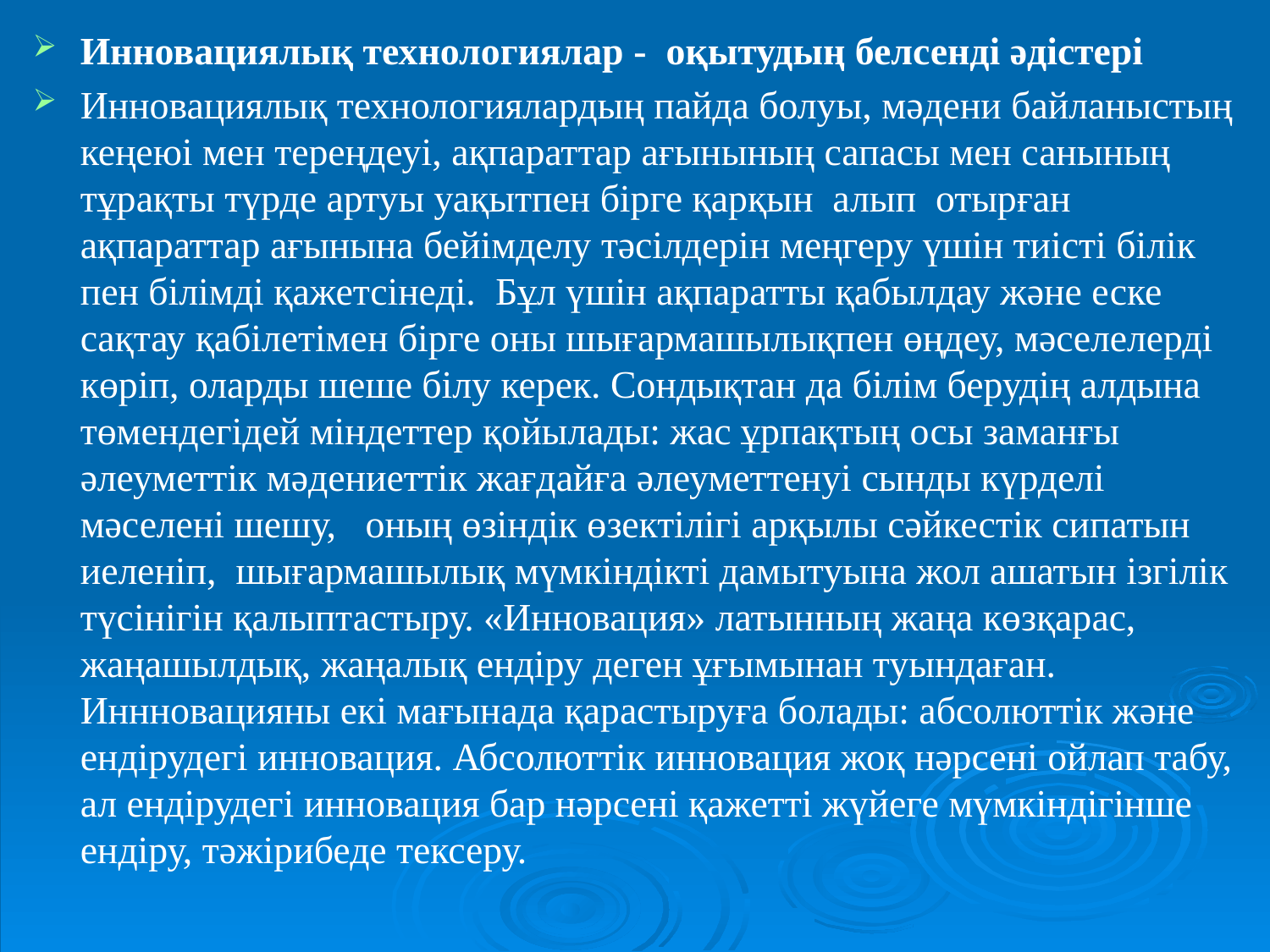

Инновациялық технологиялар -  оқытудың белсенді әдістері
Инновациялық технологиялардың пайда болуы, мәдени байланыстың кеңеюі мен тереңдеуі, ақпараттар ағынының сапасы мен санының тұрақты түрде артуы уақытпен бірге қарқын  алып  отырған ақпараттар ағынына бейімделу тәсілдерін меңгеру үшін тиісті білік пен білімді қажетсінеді.  Бұл үшін ақпаратты қабылдау және еске сақтау қабілетімен бірге оны шығармашылықпен өңдеу, мәселелерді көріп, оларды шеше білу керек. Сондықтан да білім берудің алдына төмендегідей міндеттер қойылады: жас ұрпақтың осы заманғы әлеуметтік мәдениеттік жағдайға әлеуметтенуі сынды күрделі  мәселені шешу,   оның өзіндік өзектілігі арқылы сәйкестік сипатын иеленіп,  шығармашылық мүмкіндікті дамытуына жол ашатын ізгілік түсінігін қалыптастыру. «Инновация» латынның жаңа көзқарас, жаңашылдық, жаңалық ендіру деген ұғымынан туындаған. Иннновацияны екі мағынада қарастыруға болады: абсолюттік және ендірудегі инновация. Абсолюттік инновация жоқ нәрсені ойлап табу, ал ендірудегі инновация бар нәрсені қажетті жүйеге мүмкіндігінше ендіру, тәжірибеде тексеру.